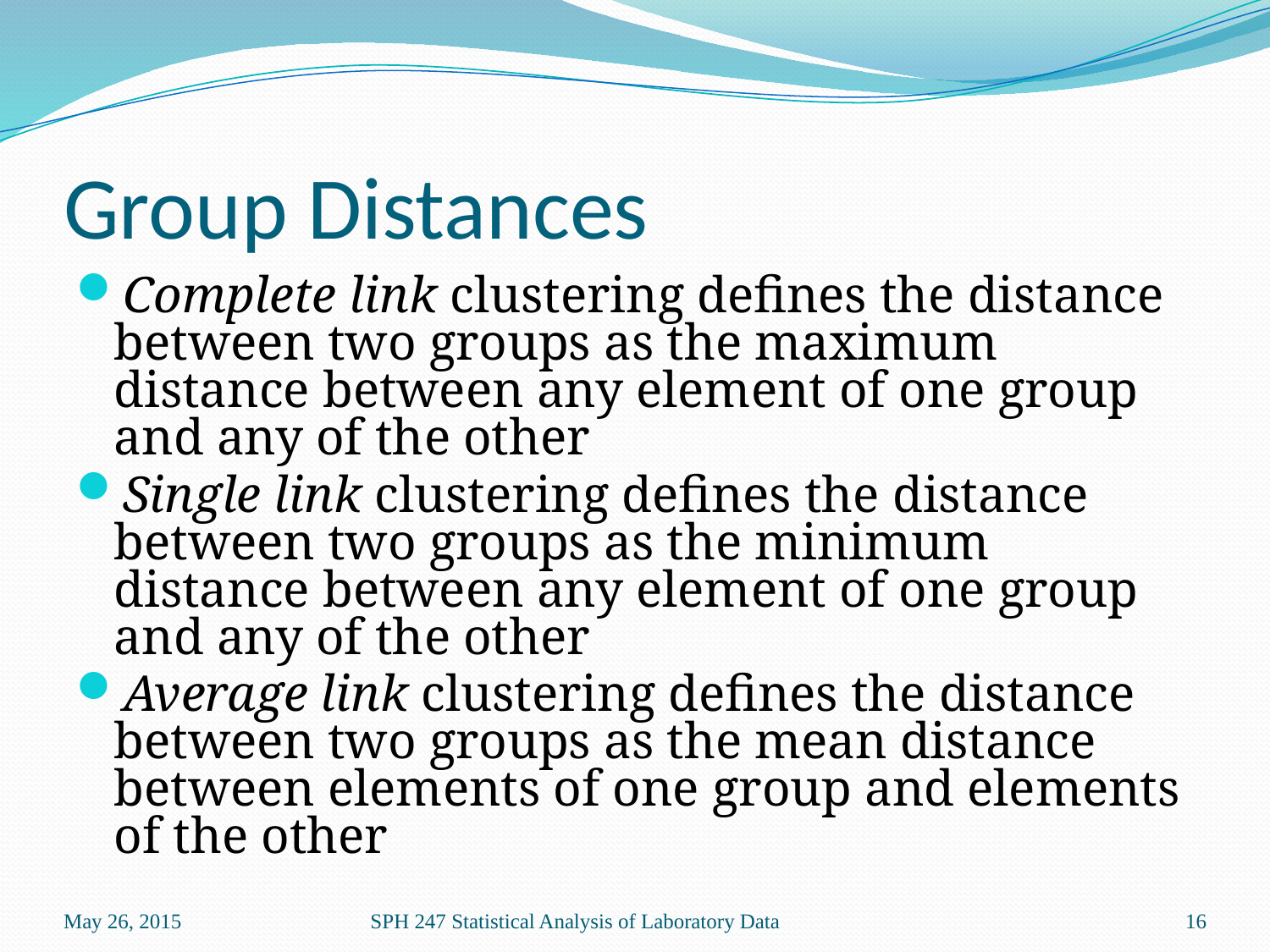

# Group Distances
Complete link clustering defines the distance between two groups as the maximum distance between any element of one group and any of the other
Single link clustering defines the distance between two groups as the minimum distance between any element of one group and any of the other
Average link clustering defines the distance between two groups as the mean distance between elements of one group and elements of the other

May 26, 2015
SPH 247 Statistical Analysis of Laboratory Data
16